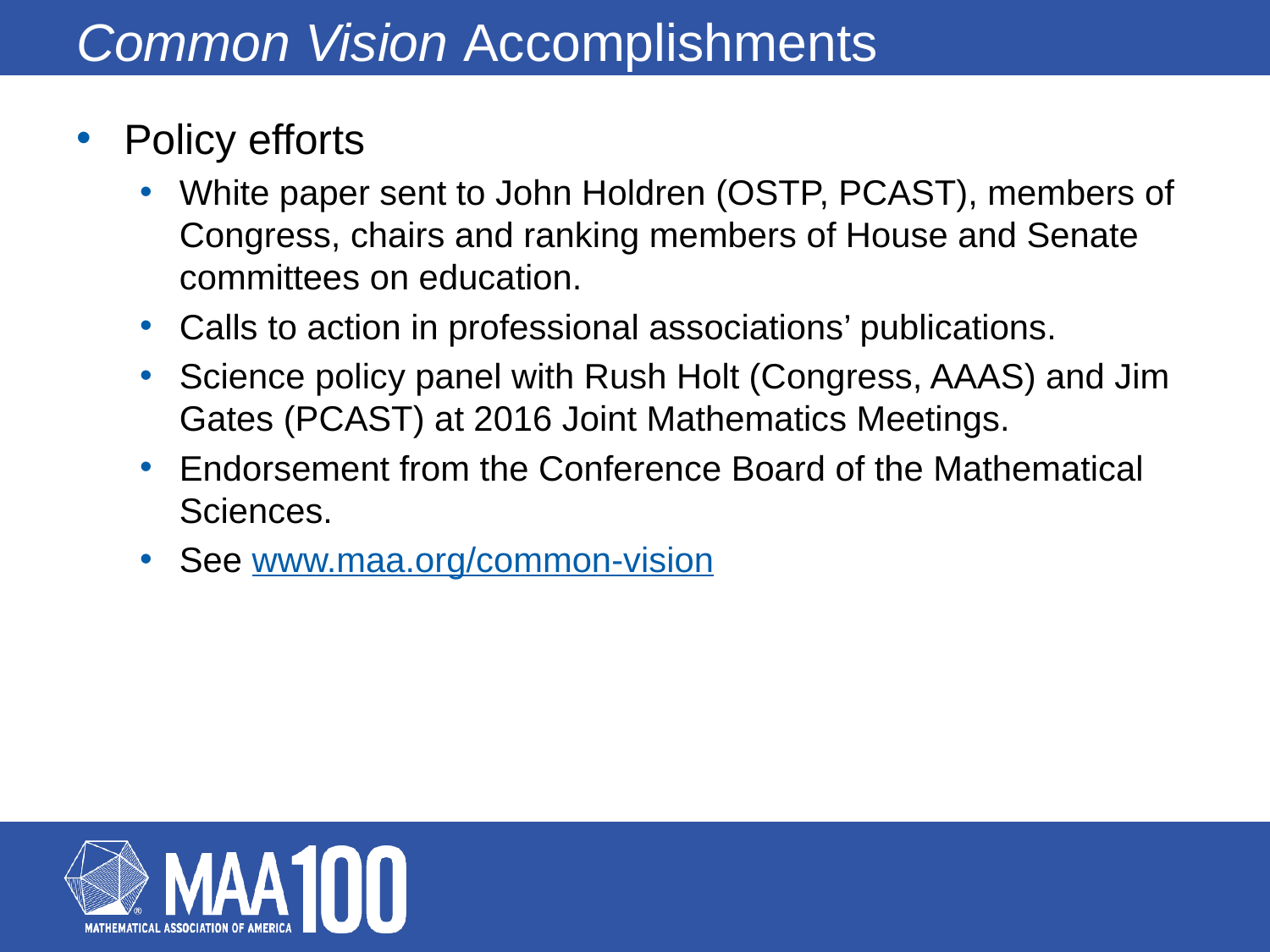

# Common Vision Accomplishments
Policy efforts
White paper sent to John Holdren (OSTP, PCAST), members of Congress, chairs and ranking members of House and Senate committees on education.
Calls to action in professional associations’ publications.
Science policy panel with Rush Holt (Congress, AAAS) and Jim Gates (PCAST) at 2016 Joint Mathematics Meetings.
Endorsement from the Conference Board of the Mathematical Sciences.
See www.maa.org/common-vision